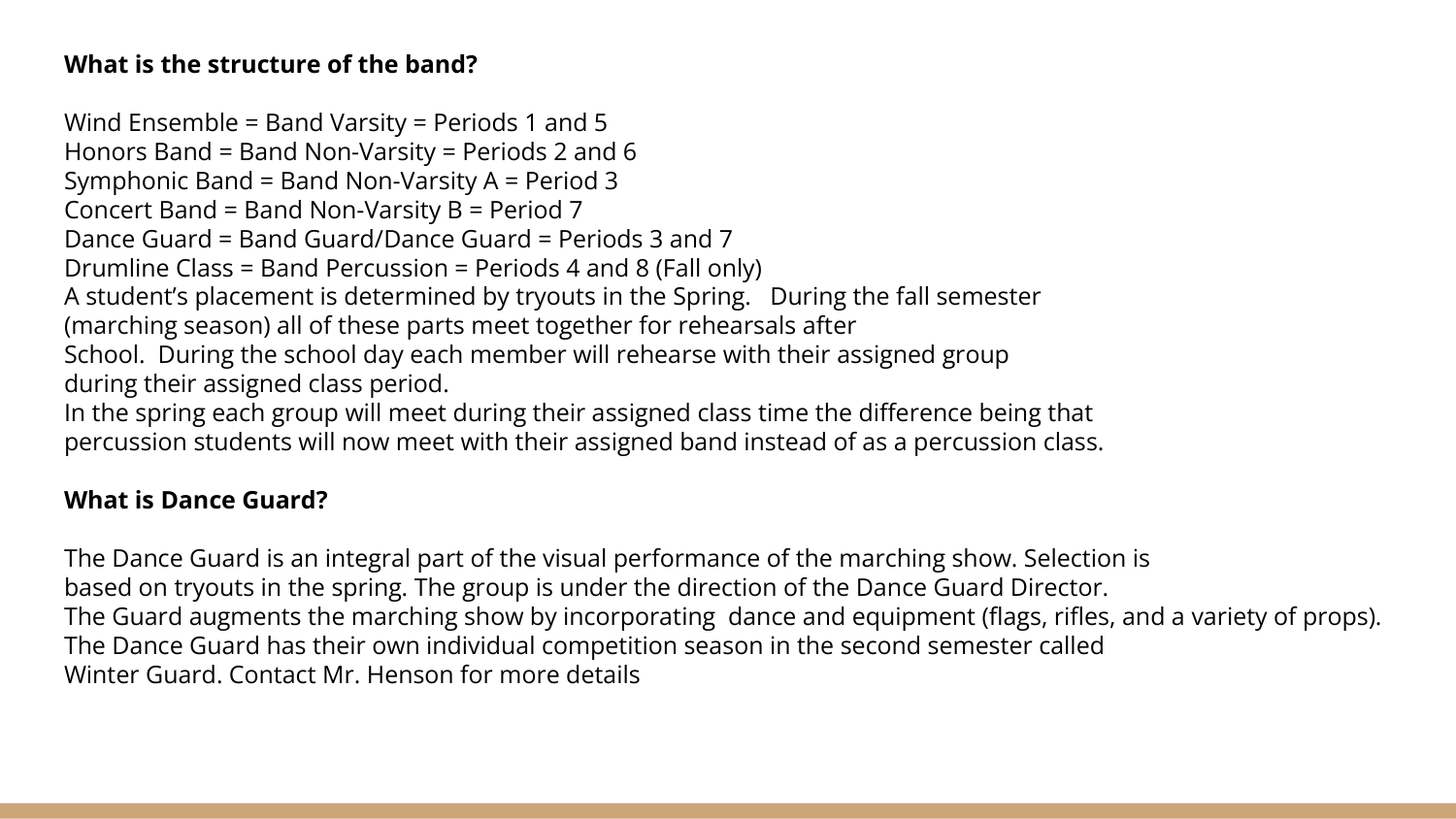

What is the structure of the band?

Wind Ensemble = Band Varsity = Periods 1 and 5
Honors Band = Band Non-Varsity = Periods 2 and 6
Symphonic Band = Band Non-Varsity A = Period 3
Concert Band = Band Non-Varsity B = Period 7
Dance Guard = Band Guard/Dance Guard = Periods 3 and 7
Drumline Class = Band Percussion = Periods 4 and 8 (Fall only)
A student’s placement is determined by tryouts in the Spring.   During the fall semester
(marching season) all of these parts meet together for rehearsals after
School.  During the school day each member will rehearse with their assigned group
during their assigned class period.
In the spring each group will meet during their assigned class time the difference being that
percussion students will now meet with their assigned band instead of as a percussion class.

What is Dance Guard?

The Dance Guard is an integral part of the visual performance of the marching show. Selection is
based on tryouts in the spring. The group is under the direction of the Dance Guard Director.
The Guard augments the marching show by incorporating  dance and equipment (flags, rifles, and a variety of props).
The Dance Guard has their own individual competition season in the second semester called
Winter Guard. Contact Mr. Henson for more details